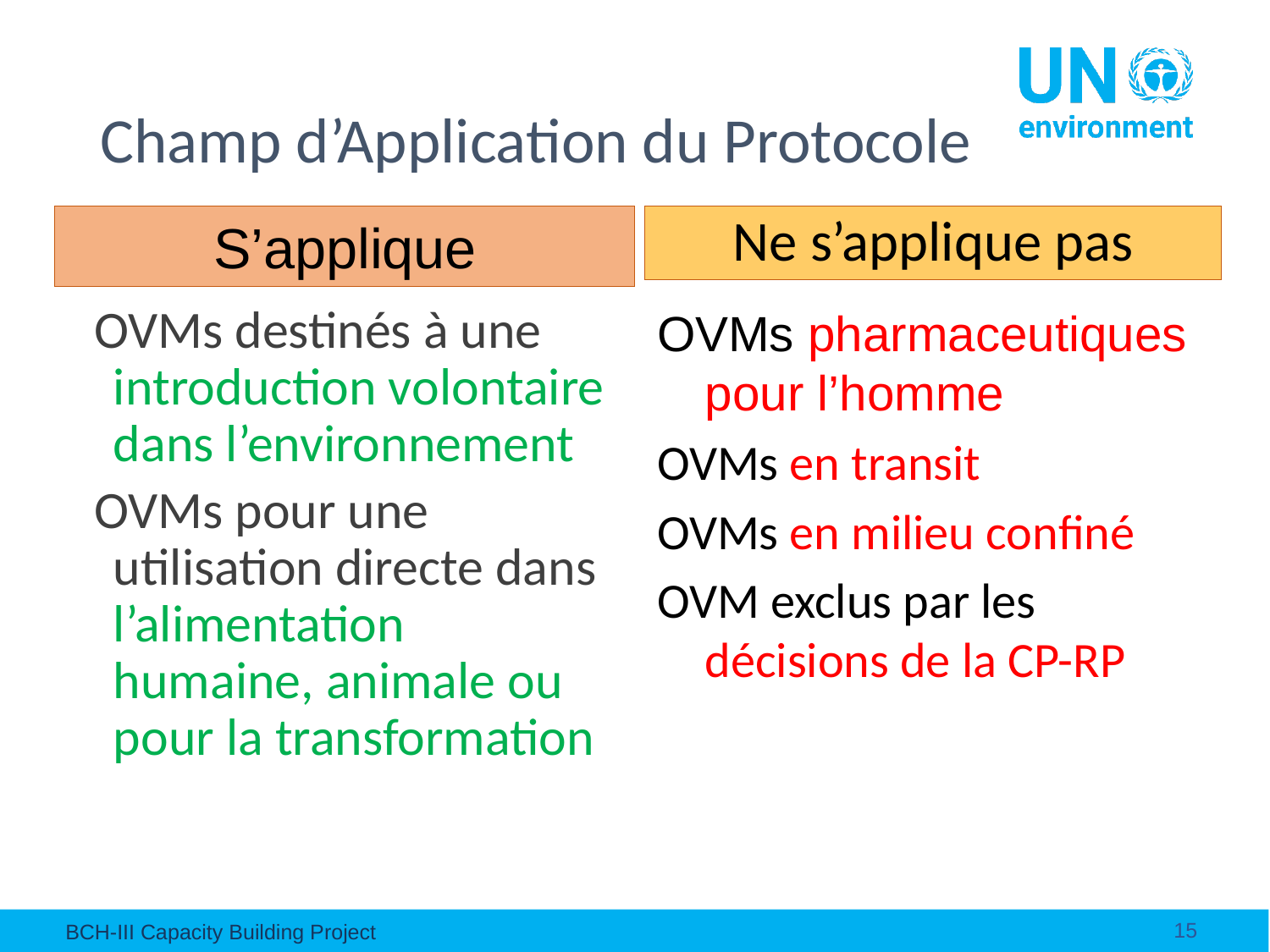

# Champ d’Application du Protocole
S’applique
Ne s’applique pas
OVMs destinés à une introduction volontaire dans l’environnement
OVMs pour une utilisation directe dans l’alimentation humaine, animale ou pour la transformation
OVMs pharmaceutiques pour l’homme
OVMs en transit
OVMs en milieu confiné
OVM exclus par les décisions de la CP-RP